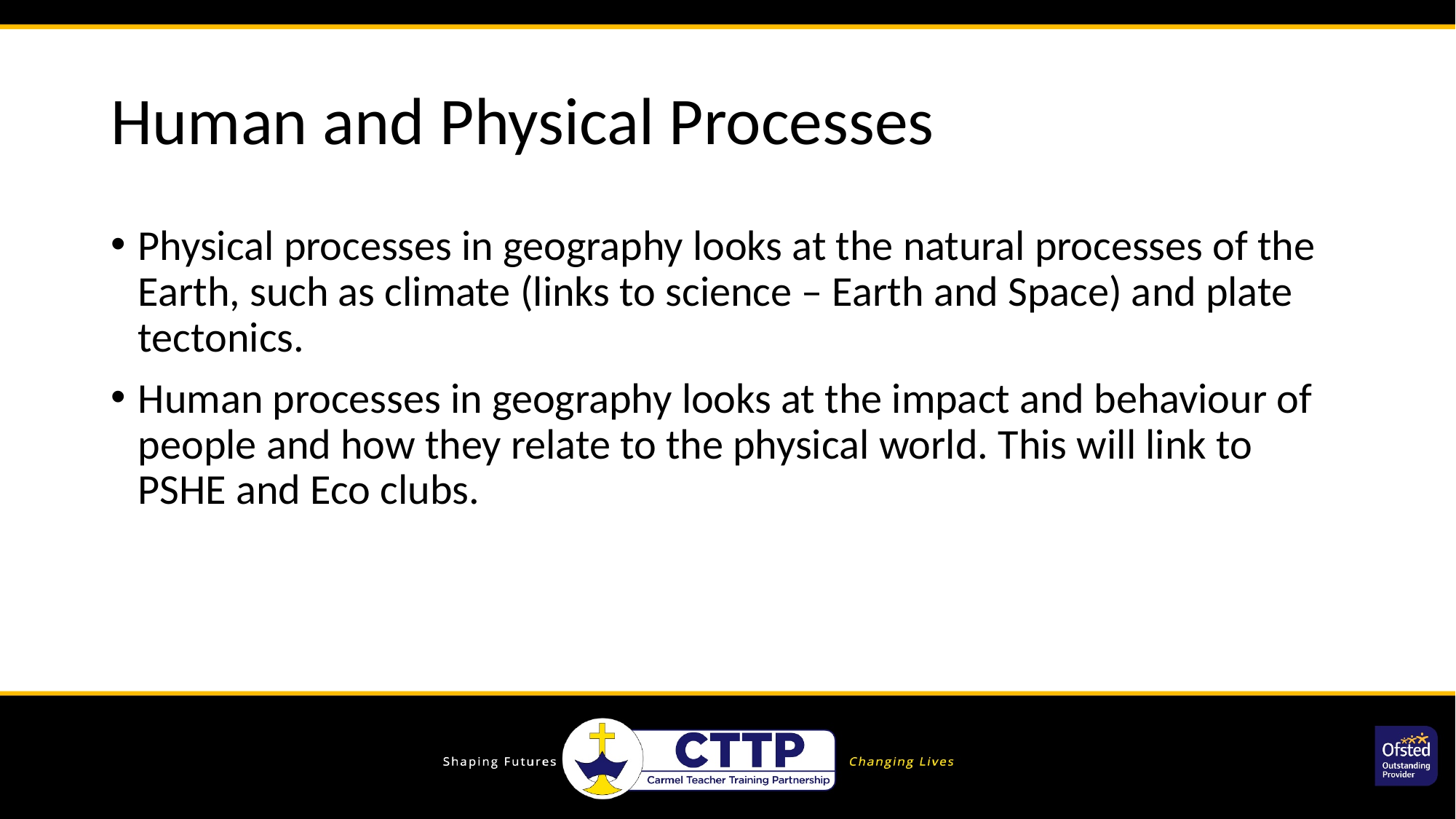

# Human and Physical Processes
Physical processes in geography looks at the natural processes of the Earth, such as climate (links to science – Earth and Space) and plate tectonics.
Human processes in geography looks at the impact and behaviour of people and how they relate to the physical world. This will link to PSHE and Eco clubs.